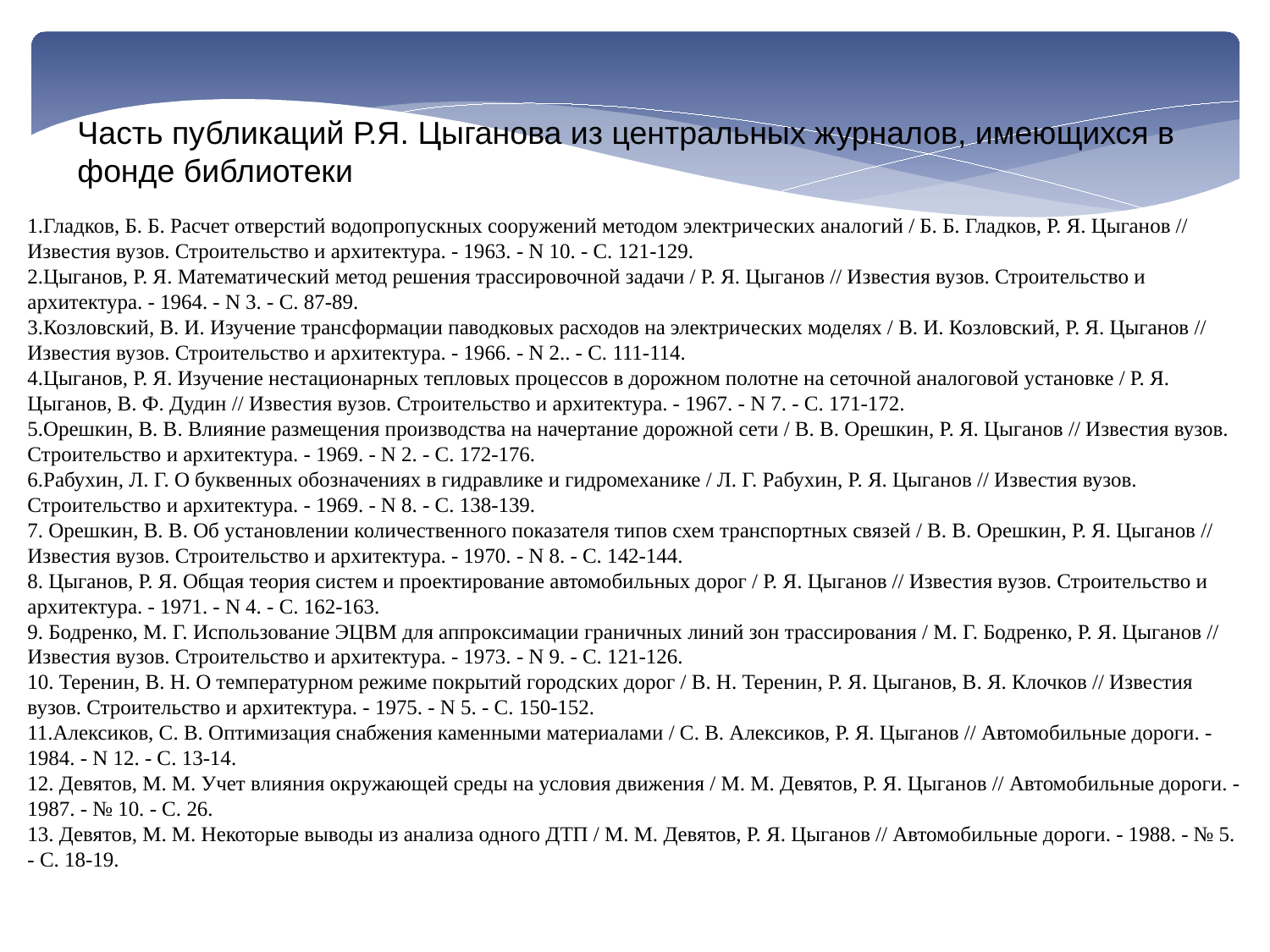

Часть публикаций Р.Я. Цыганова из центральных журналов, имеющихся в  фонде библиотеки
1.Гладков, Б. Б. Расчет отверстий водопропускных сооружений методом электрических аналогий / Б. Б. Гладков, Р. Я. Цыганов // Известия вузов. Строительство и архитектура. - 1963. - N 10. - С. 121-129.
2.Цыганов, Р. Я. Математический метод решения трассировочной задачи / Р. Я. Цыганов // Известия вузов. Строительство и архитектура. - 1964. - N 3. - С. 87-89.
3.Козловский, В. И. Изучение трансформации паводковых расходов на электрических моделях / В. И. Козловский, Р. Я. Цыганов // Известия вузов. Строительство и архитектура. - 1966. - N 2.. - С. 111-114.
4.Цыганов, Р. Я. Изучение нестационарных тепловых процессов в дорожном полотне на сеточной аналоговой установке / Р. Я. Цыганов, В. Ф. Дудин // Известия вузов. Строительство и архитектура. - 1967. - N 7. - С. 171-172.
5.Орешкин, В. В. Влияние размещения производства на начертание дорожной сети / В. В. Орешкин, Р. Я. Цыганов // Известия вузов. Строительство и архитектура. - 1969. - N 2. - С. 172-176.
6.Рабухин, Л. Г. О буквенных обозначениях в гидравлике и гидромеханике / Л. Г. Рабухин, Р. Я. Цыганов // Известия вузов. Строительство и архитектура. - 1969. - N 8. - С. 138-139.
7. Орешкин, В. В. Об установлении количественного показателя типов схем транспортных связей / В. В. Орешкин, Р. Я. Цыганов // Известия вузов. Строительство и архитектура. - 1970. - N 8. - С. 142-144.
8. Цыганов, Р. Я. Общая теория систем и проектирование автомобильных дорог / Р. Я. Цыганов // Известия вузов. Строительство и архитектура. - 1971. - N 4. - С. 162-163.
9. Бодренко, М. Г. Использование ЭЦВМ для аппроксимации граничных линий зон трассирования / М. Г. Бодренко, Р. Я. Цыганов // Известия вузов. Строительство и архитектура. - 1973. - N 9. - С. 121-126.
10. Теренин, В. Н. О температурном режиме покрытий городских дорог / В. Н. Теренин, Р. Я. Цыганов, В. Я. Клочков // Известия вузов. Строительство и архитектура. - 1975. - N 5. - С. 150-152.
11.Алексиков, С. В. Оптимизация снабжения каменными материалами / С. В. Алексиков, Р. Я. Цыганов // Автомобильные дороги. - 1984. - N 12. - С. 13-14.
12. Девятов, М. М. Учет влияния окружающей среды на условия движения / М. М. Девятов, Р. Я. Цыганов // Автомобильные дороги. - 1987. - № 10. - С. 26.
13. Девятов, М. М. Некоторые выводы из анализа одного ДТП / М. М. Девятов, Р. Я. Цыганов // Автомобильные дороги. - 1988. - № 5. - С. 18-19.